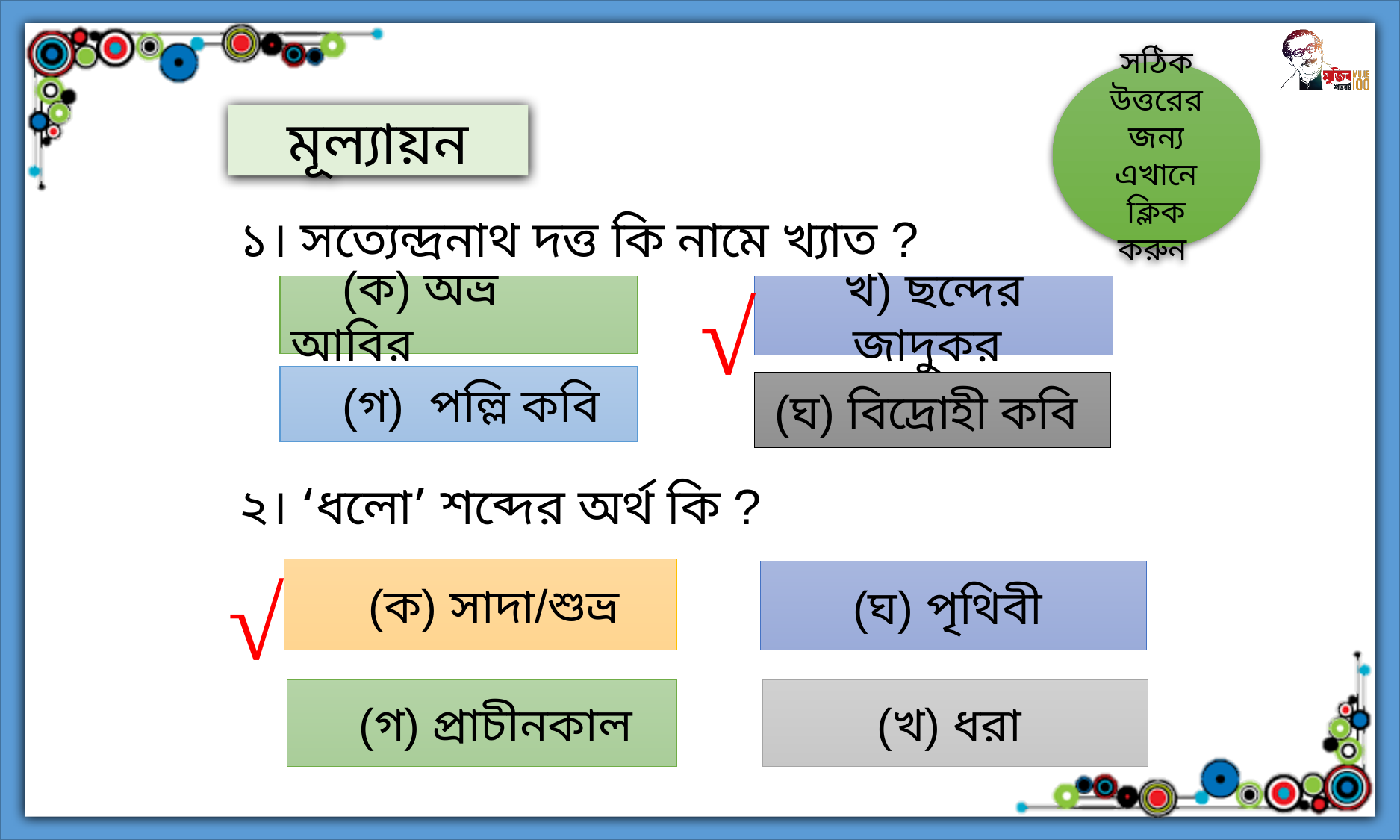

সঠিক উত্তরের জন্য এখানে ক্লিক করুন
মূল্যায়ন
১। সত্যেন্দ্রনাথ দত্ত কি নামে খ্যাত ?
√
    (ক) অভ্র আবির
খ) ছন্দের জাদুকর
    (গ)  পল্লি কবি
(ঘ) বিদ্রোহী কবি
২। ‘ধলো’ শব্দের অর্থ কি ?
√
   (ক) সাদা/শুভ্র

(ঘ) পৃথিবী

   (গ) প্রাচীনকাল
(খ) ধরা